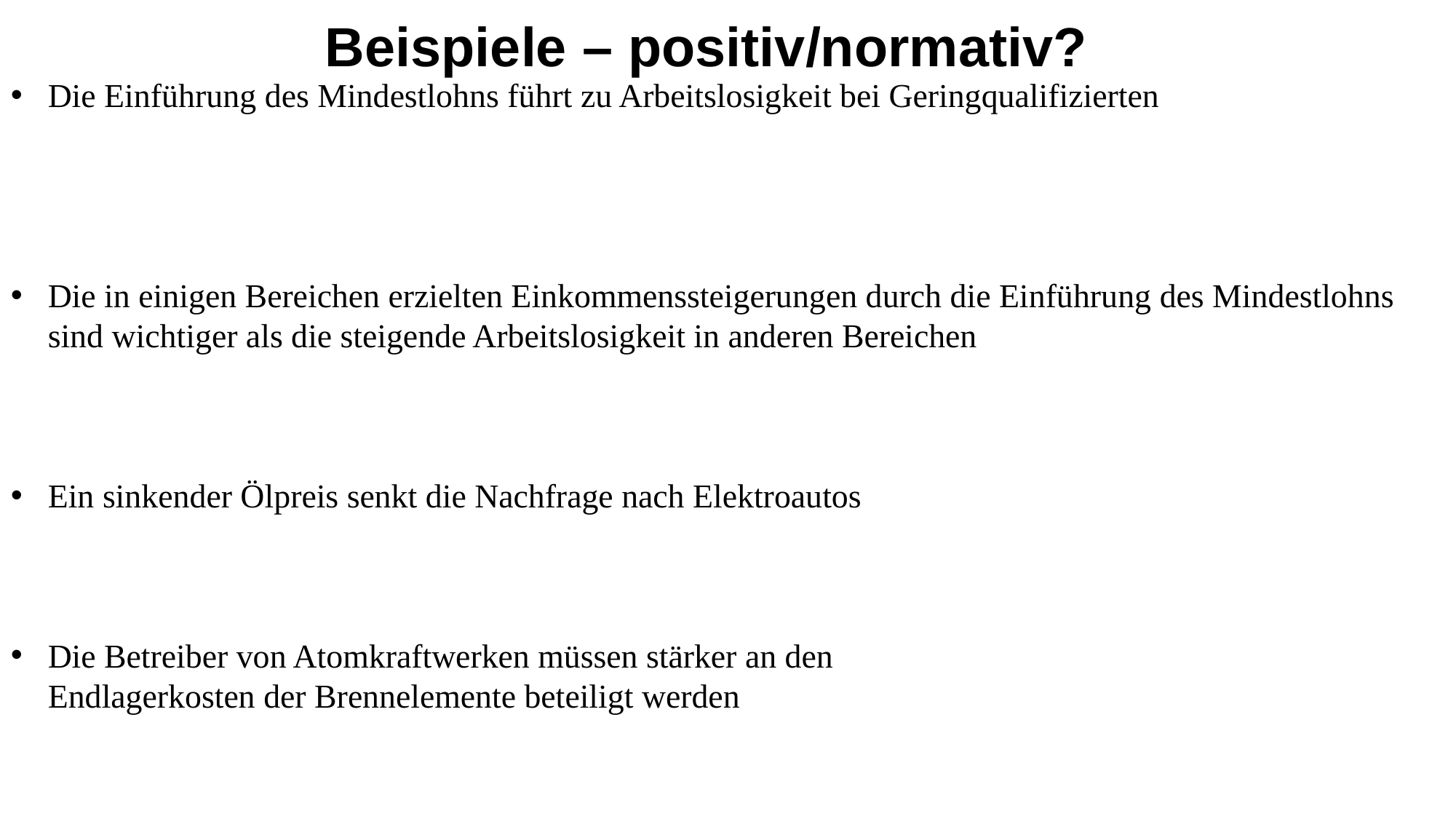

Beispiele – positiv/normativ?
Die Einführung des Mindestlohns führt zu Arbeitslosigkeit bei Geringqualifizierten

Die in einigen Bereichen erzielten Einkommenssteigerungen durch die Einführung des Mindestlohns sind wichtiger als die steigende Arbeitslosigkeit in anderen Bereichen

Ein sinkender Ölpreis senkt die Nachfrage nach Elektroautos

Die Betreiber von Atomkraftwerken müssen stärker an den                                                                  Endlagerkosten der Brennelemente beteiligt werden